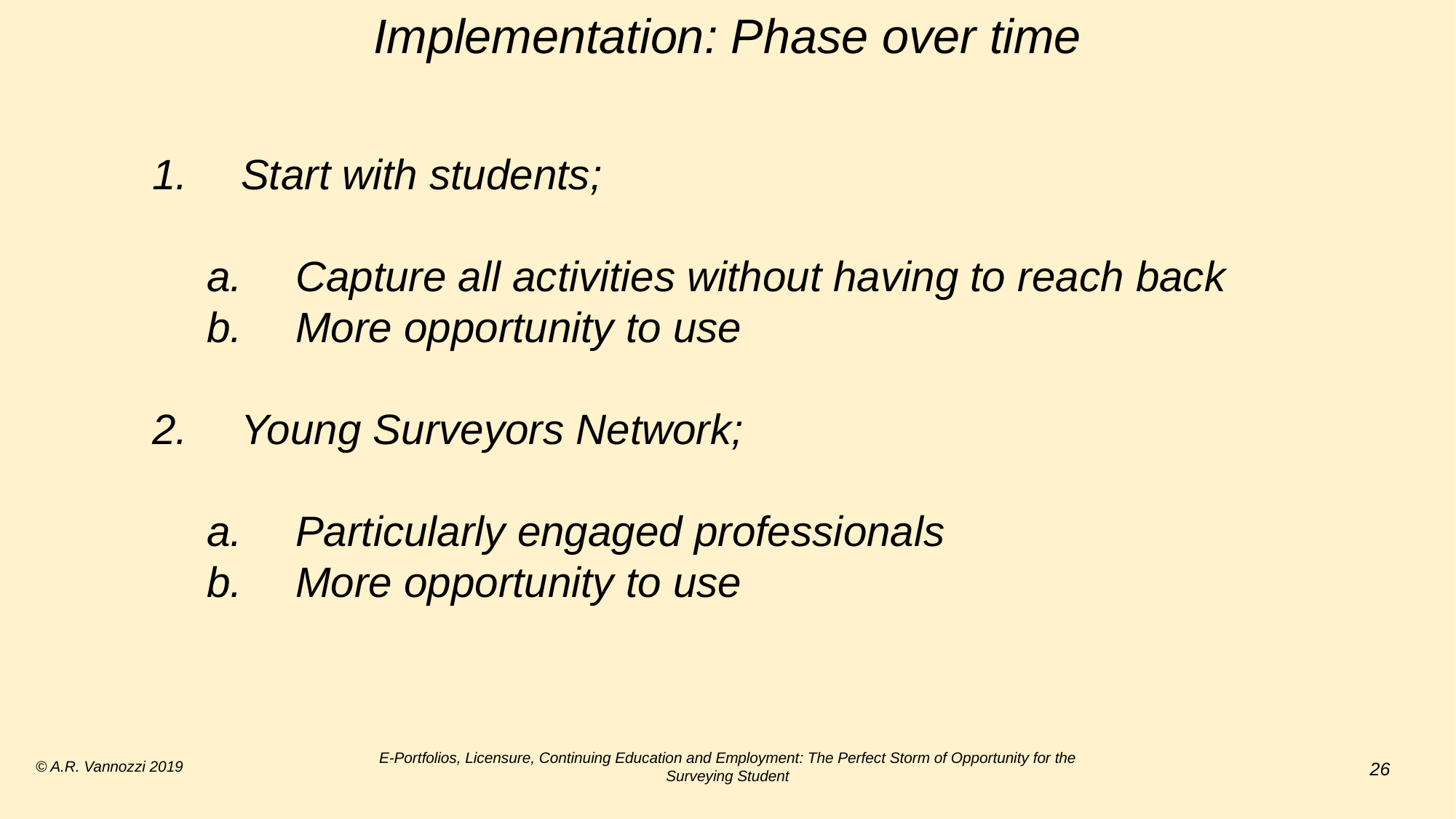

Implementation: Phase over time
Start with students;

Capture all activities without having to reach back
More opportunity to use

Young Surveyors Network;

Particularly engaged professionals
More opportunity to use

© A.R. Vannozzi 2019
E-Portfolios, Licensure, Continuing Education and Employment: The Perfect Storm of Opportunity for the Surveying Student
26